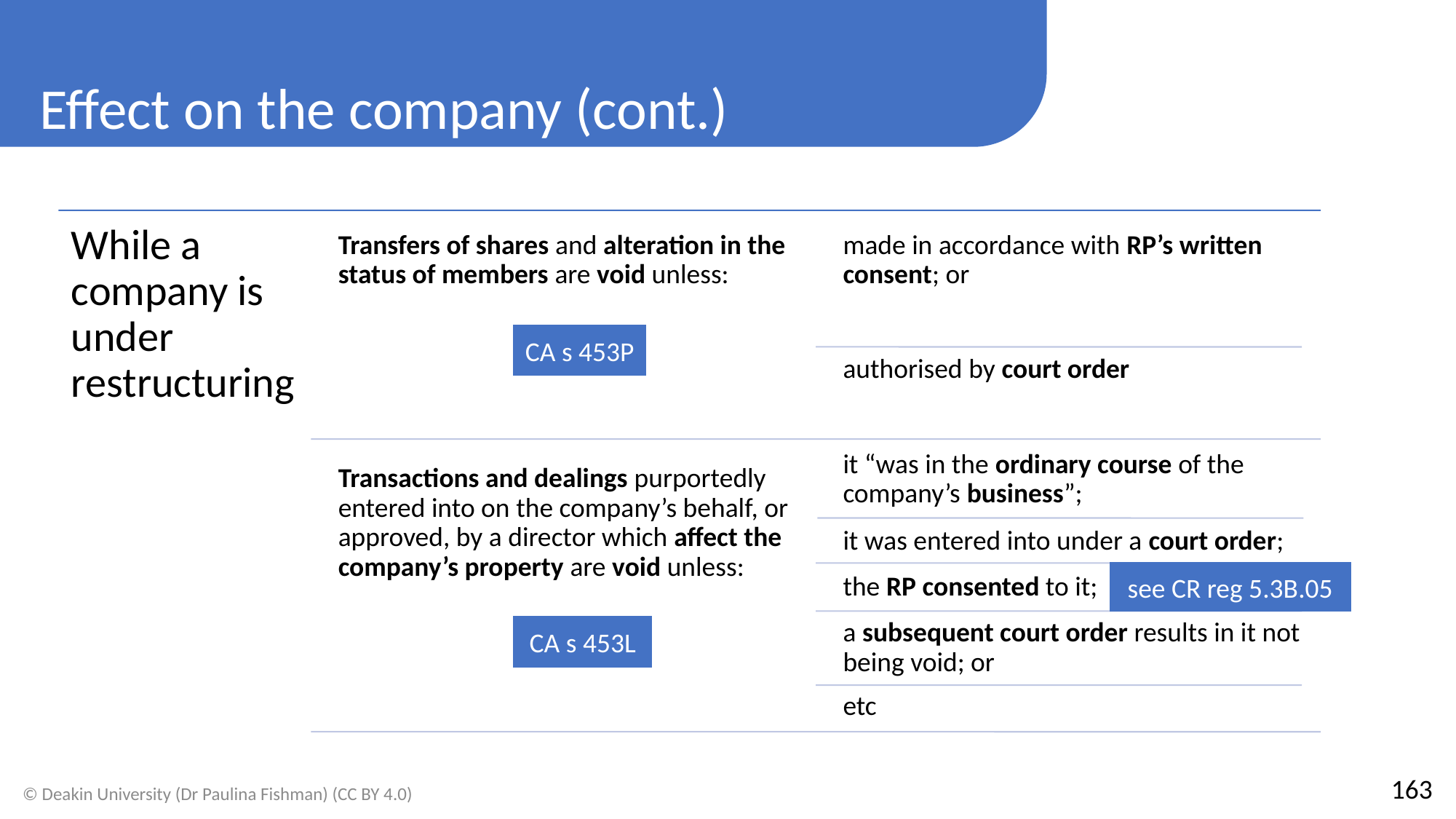

Effect on the company (cont.)
While a company is under restructuring
Transfers of shares and alteration in the status of members are void unless:
made in accordance with RP’s written consent; or
authorised by court order
Transactions and dealings purportedly entered into on the company’s behalf, or approved, by a director which affect the company’s property are void unless:
it “was in the ordinary course of the company’s business”;
it was entered into under a court order;
the RP consented to it;
a subsequent court order results in it not being void; or
etc
CA s 453P
see CR reg 5.3B.05
CA s 453L
163
© Deakin University (Dr Paulina Fishman) (CC BY 4.0)